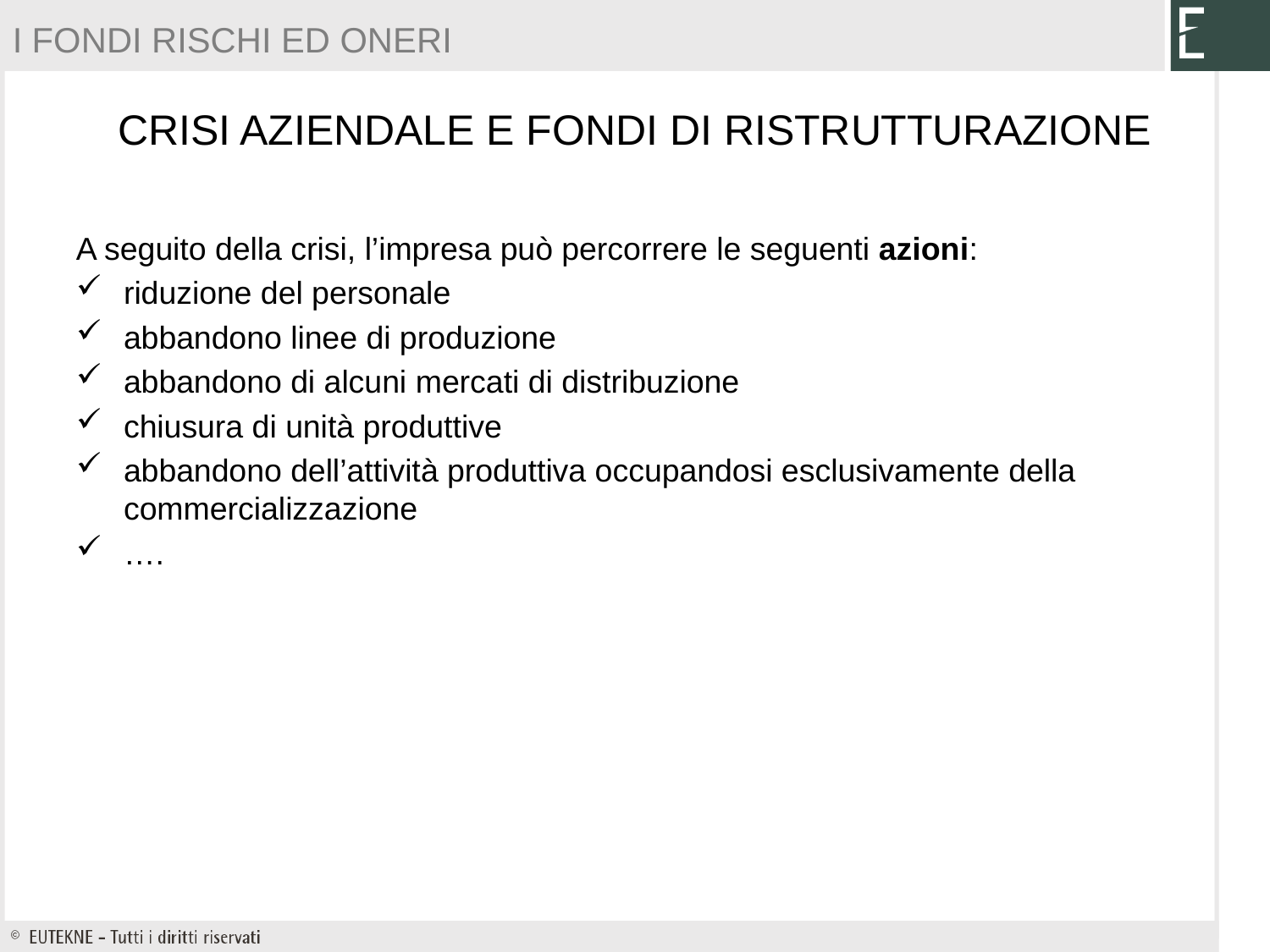

I FONDI RISCHI ED ONERI
# Crisi aziendale e fondi di ristrutturazione
A seguito della crisi, l’impresa può percorrere le seguenti azioni:
riduzione del personale
abbandono linee di produzione
abbandono di alcuni mercati di distribuzione
chiusura di unità produttive
abbandono dell’attività produttiva occupandosi esclusivamente della commercializzazione
….